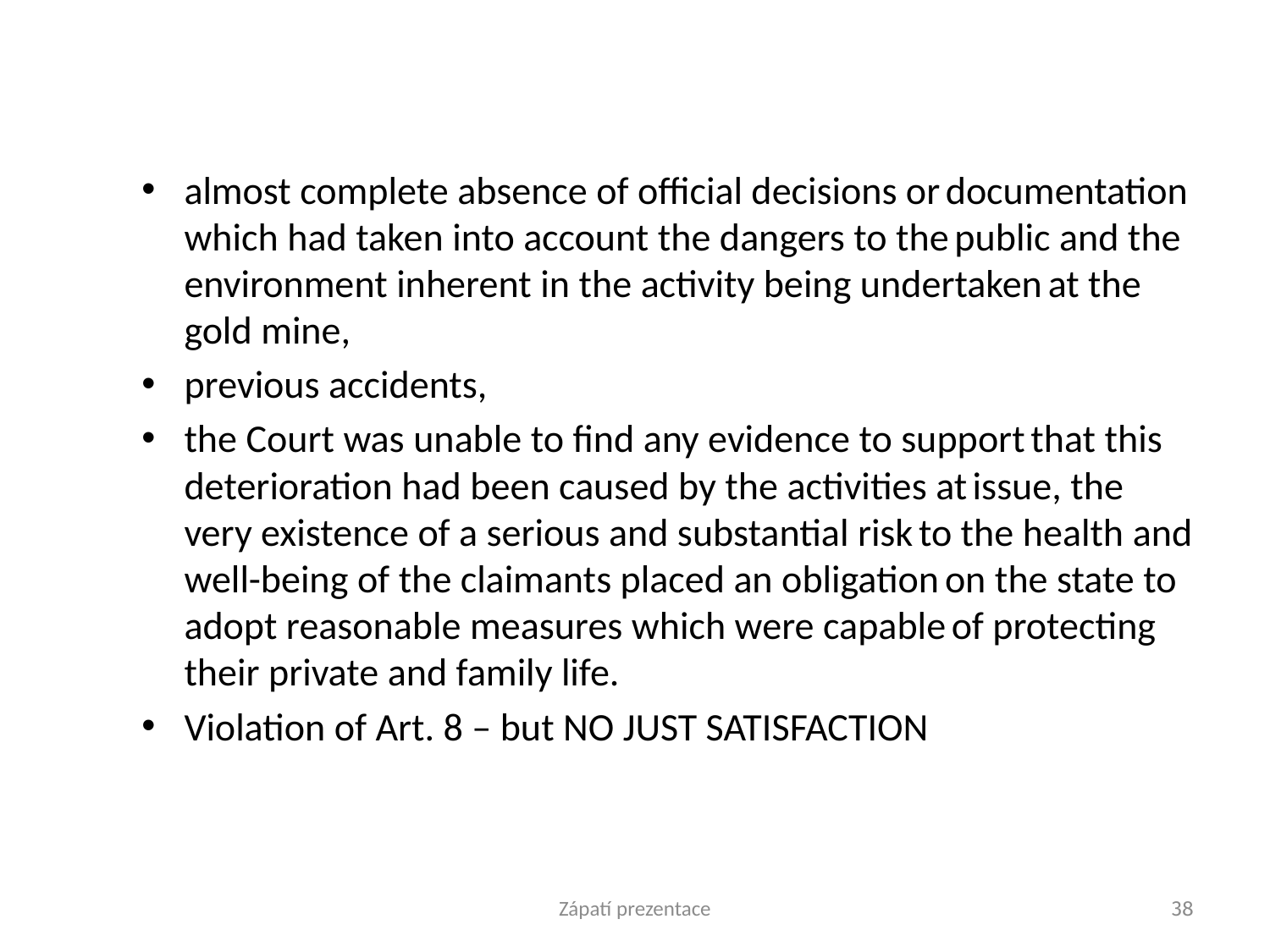

#
almost complete absence of official decisions or documentation which had taken into account the dangers to the public and the environment inherent in the activity being undertaken at the gold mine,
previous accidents,
the Court was unable to find any evidence to support that this deterioration had been caused by the activities at issue, the very existence of a serious and substantial risk to the health and well-being of the claimants placed an obligation on the state to adopt reasonable measures which were capable of protecting their private and family life.
Violation of Art. 8 – but NO JUST SATISFACTION

Zápatí prezentace
38